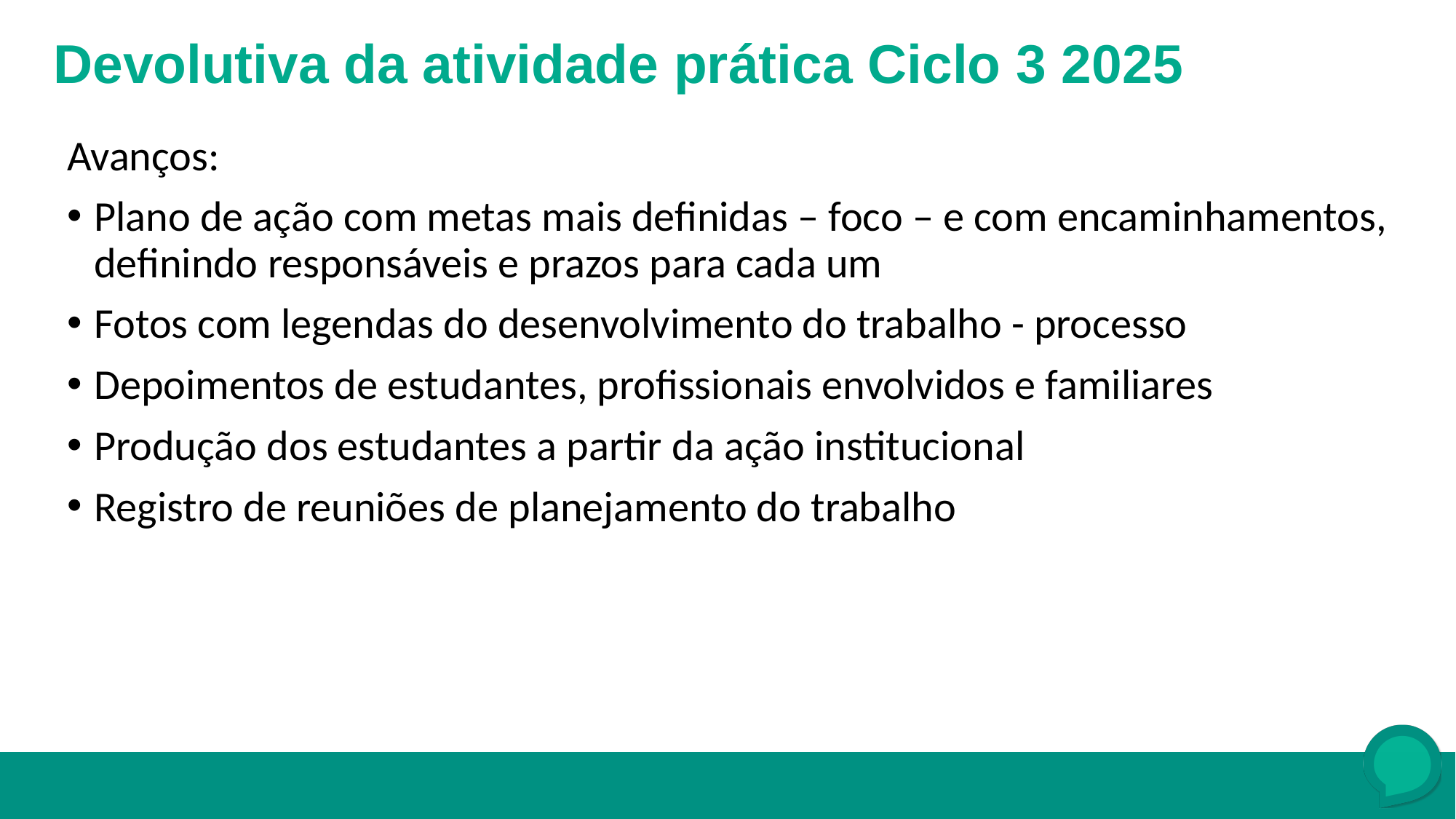

Devolutiva da atividade prática Ciclo 3 2025
Avanços:
Plano de ação com metas mais definidas – foco – e com encaminhamentos, definindo responsáveis e prazos para cada um
Fotos com legendas do desenvolvimento do trabalho - processo
Depoimentos de estudantes, profissionais envolvidos e familiares
Produção dos estudantes a partir da ação institucional
Registro de reuniões de planejamento do trabalho